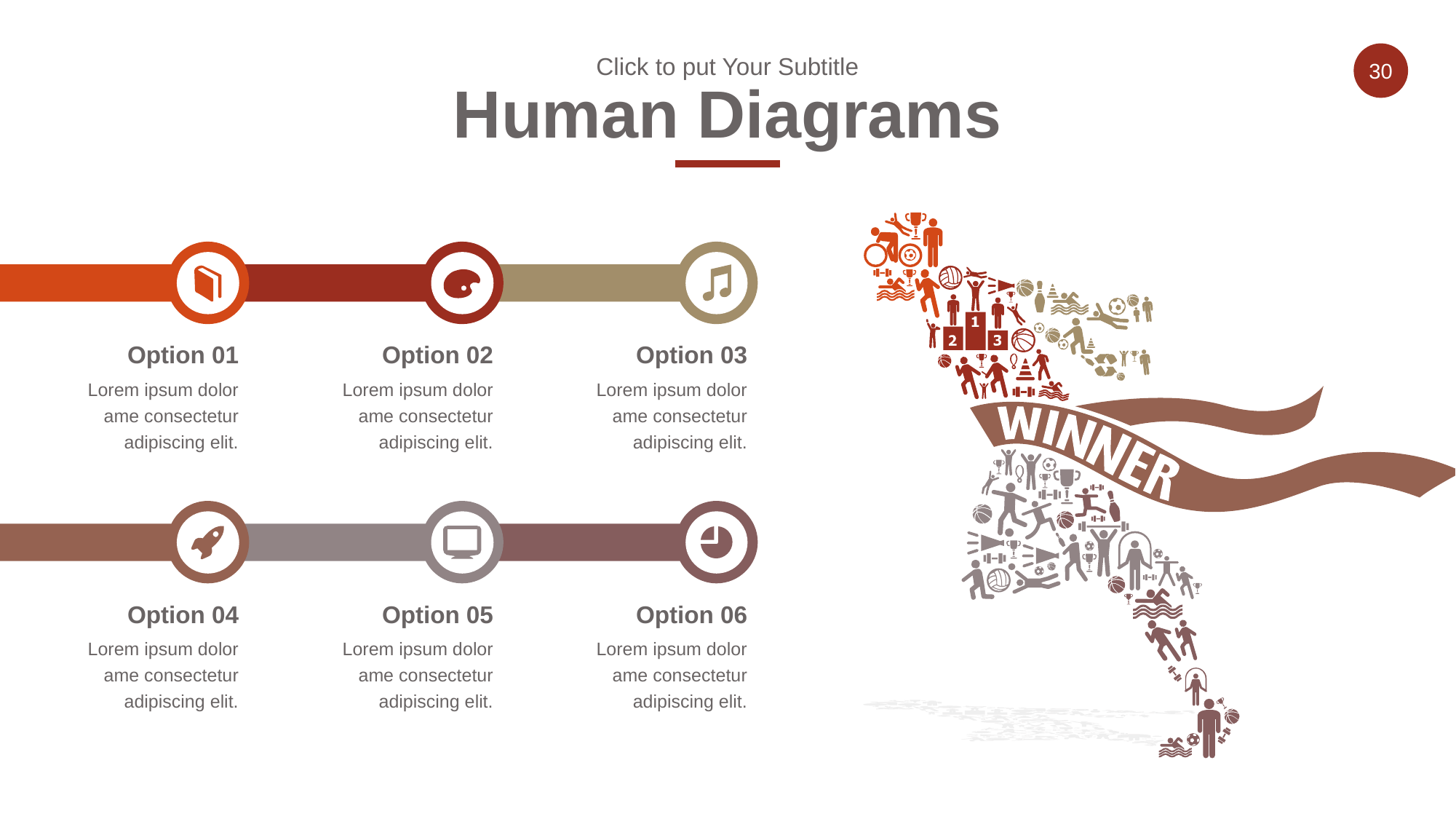

Click to put Your Subtitle
Human Diagrams

Option 01
Option 02
Option 03
Lorem ipsum dolor ame consectetur adipiscing elit.
Lorem ipsum dolor ame consectetur adipiscing elit.
Lorem ipsum dolor ame consectetur adipiscing elit.

Option 04
Option 05
Option 06
Lorem ipsum dolor ame consectetur adipiscing elit.
Lorem ipsum dolor ame consectetur adipiscing elit.
Lorem ipsum dolor ame consectetur adipiscing elit.